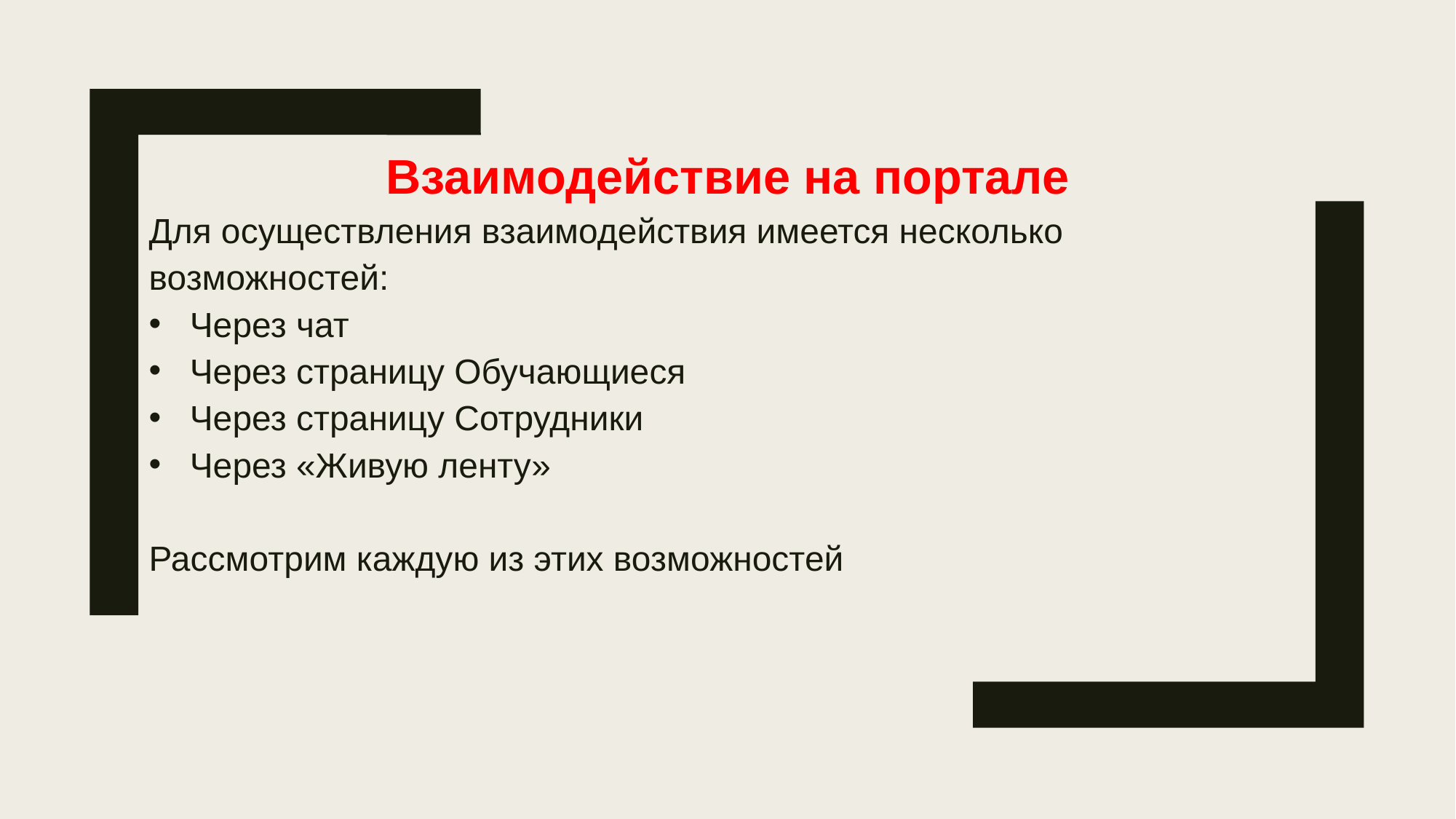

Взаимодействие на портале
Для осуществления взаимодействия имеется несколько возможностей:
Через чат
Через страницу Обучающиеся
Через страницу Сотрудники
Через «Живую ленту»

Рассмотрим каждую из этих возможностей